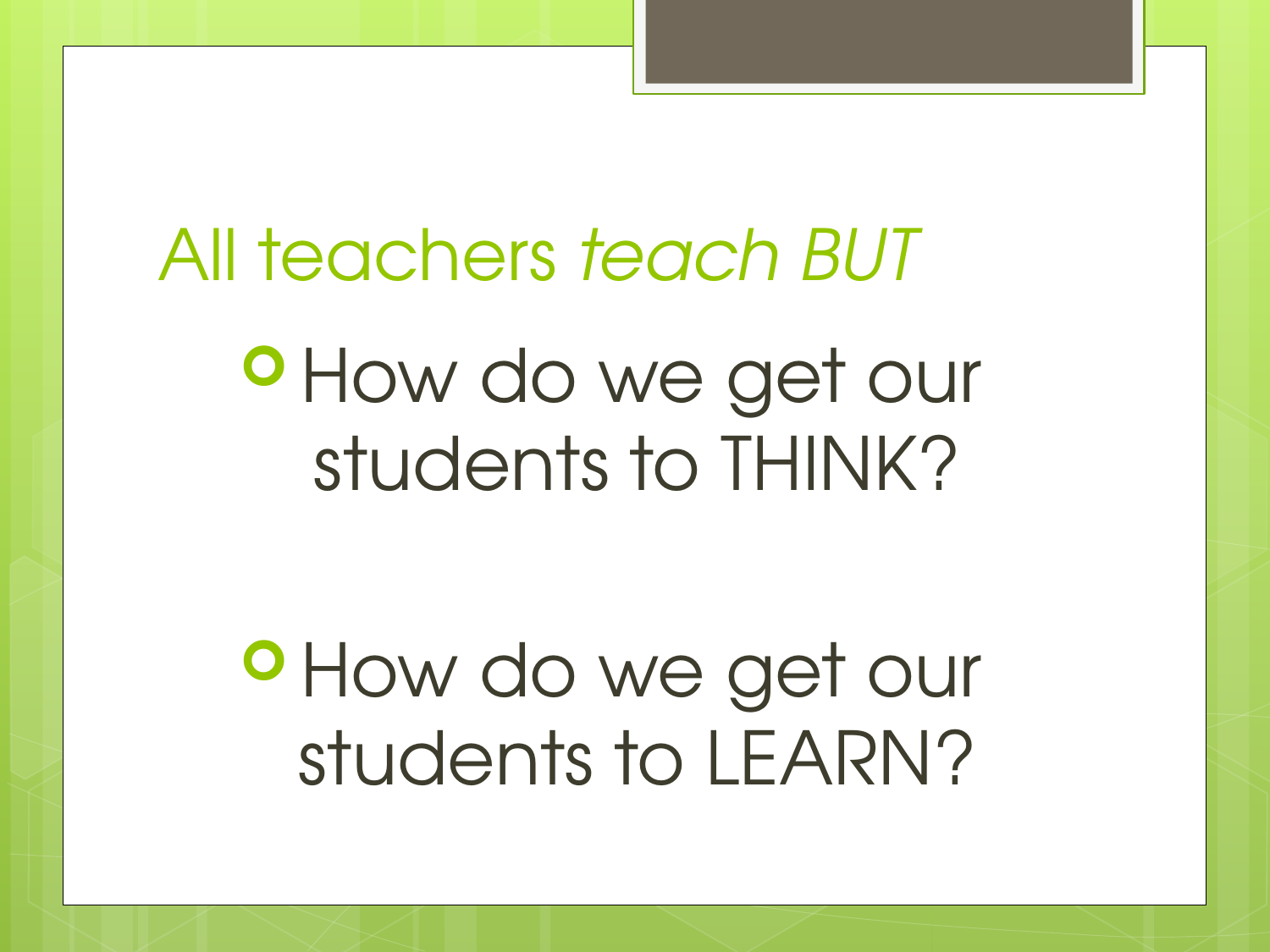

# All teachers teach BUT
How do we get our students to THINK?

How do we get our students to LEARN?